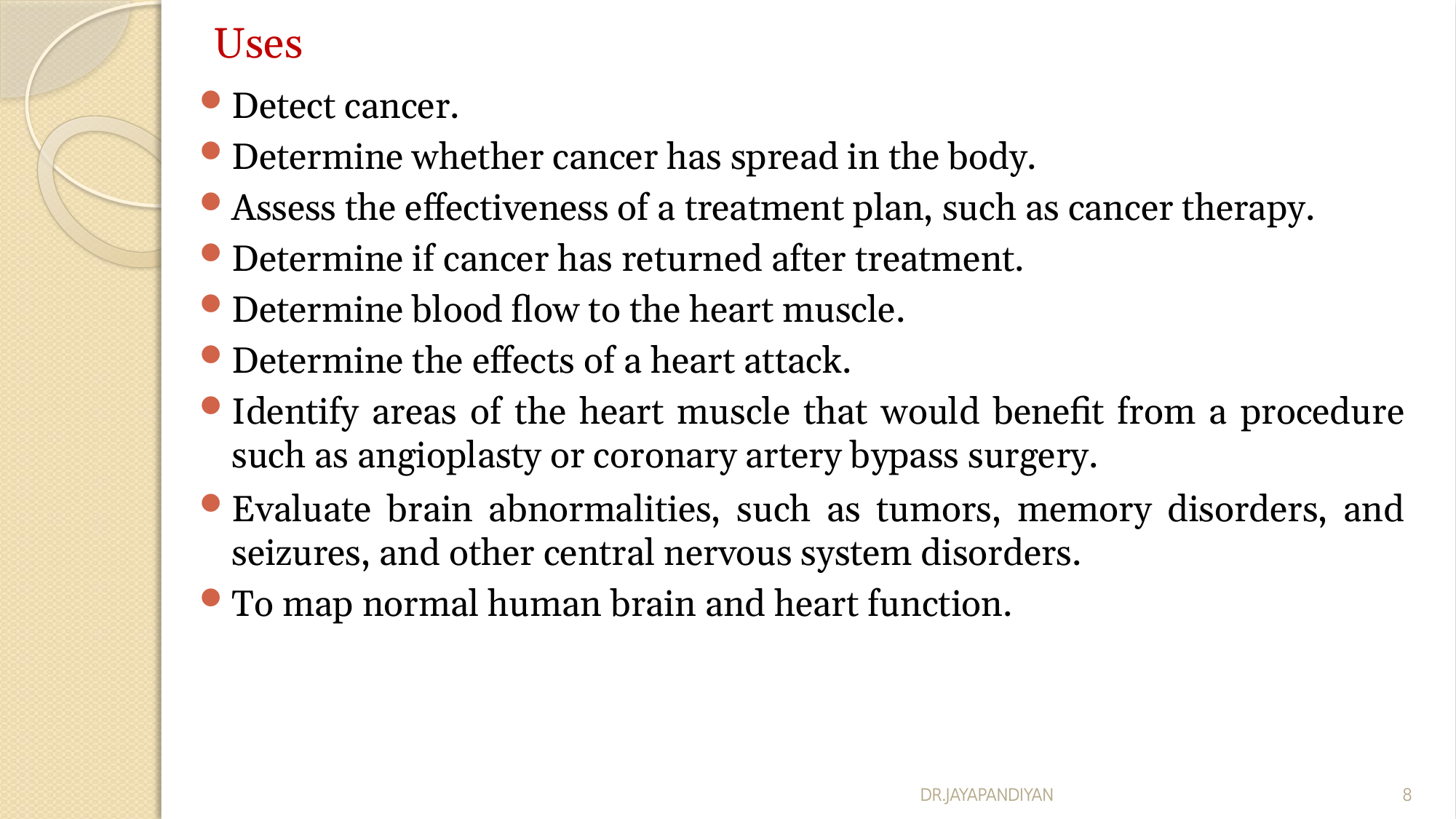

Uses
Detect cancer.
Determine whether cancer has spread in the body.
Assess the effectiveness of a treatment plan, such as cancer therapy.
Determine if cancer has returned after treatment.
Determine blood flow to the heart muscle.
Determine the effects of a heart attack.
Identify areas of the heart muscle that would benefit from a procedure such as angioplasty or coronary artery bypass surgery.
Evaluate brain abnormalities, such as tumors, memory disorders, and seizures, and other central nervous system disorders.
To map normal human brain and heart function.

DR.JAYAPANDIYAN
8